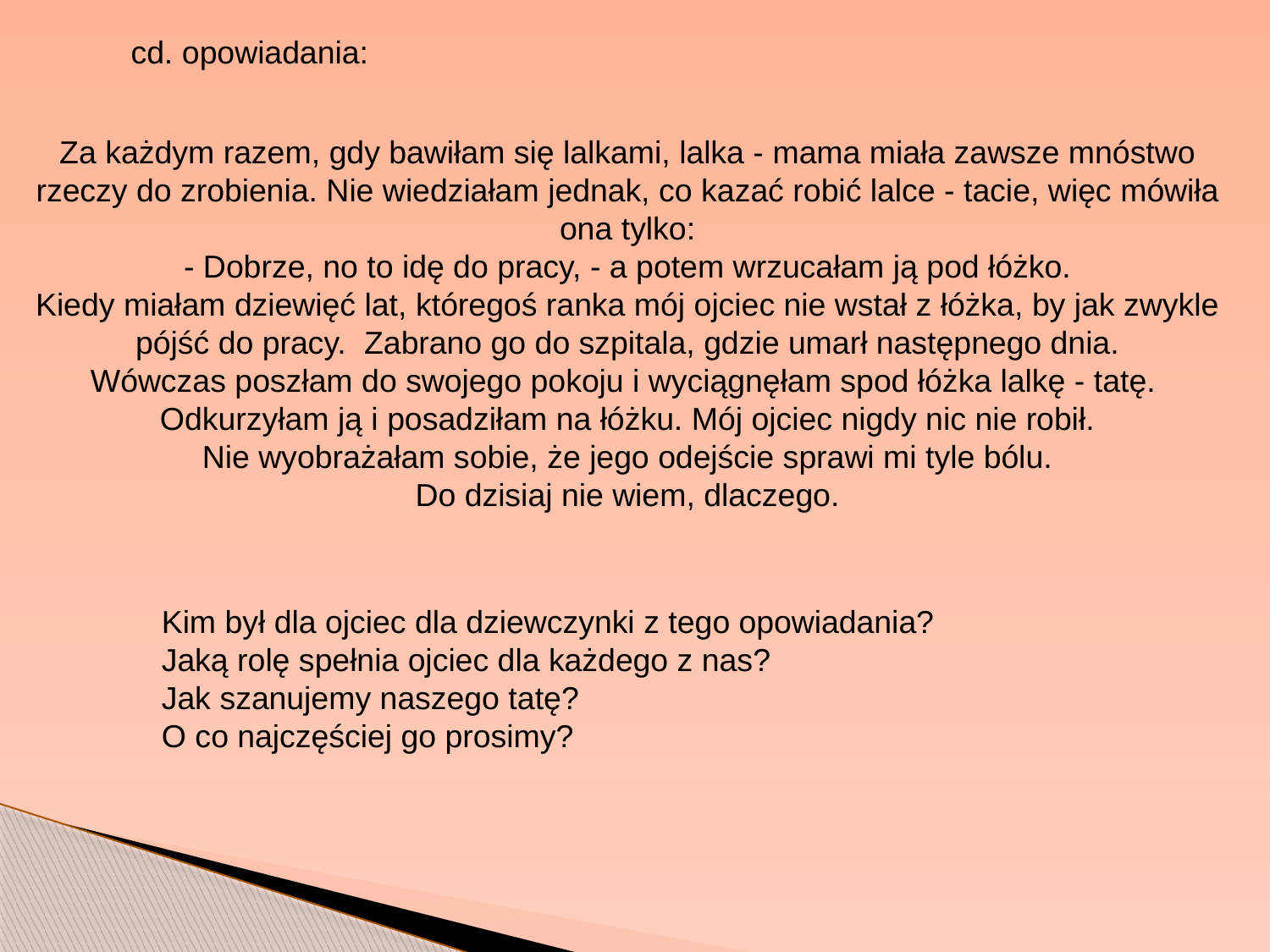

cd. opowiadania:
Za każdym razem, gdy bawiłam się lalkami, lalka - mama miała zawsze mnóstwo rzeczy do zrobienia. Nie wiedziałam jednak, co kazać robić lalce - tacie, więc mówiła ona tylko:
- Dobrze, no to idę do pracy, - a potem wrzucałam ją pod łóżko.
Kiedy miałam dziewięć lat, któregoś ranka mój ojciec nie wstał z łóżka, by jak zwykle pójść do pracy.  Zabrano go do szpitala, gdzie umarł następnego dnia.
Wówczas poszłam do swojego pokoju i wyciągnęłam spod łóżka lalkę - tatę.
Odkurzyłam ją i posadziłam na łóżku. Mój ojciec nigdy nic nie robił.
Nie wyobrażałam sobie, że jego odejście sprawi mi tyle bólu.
Do dzisiaj nie wiem, dlaczego.
Kim był dla ojciec dla dziewczynki z tego opowiadania?
Jaką rolę spełnia ojciec dla każdego z nas?
Jak szanujemy naszego tatę?
O co najczęściej go prosimy?